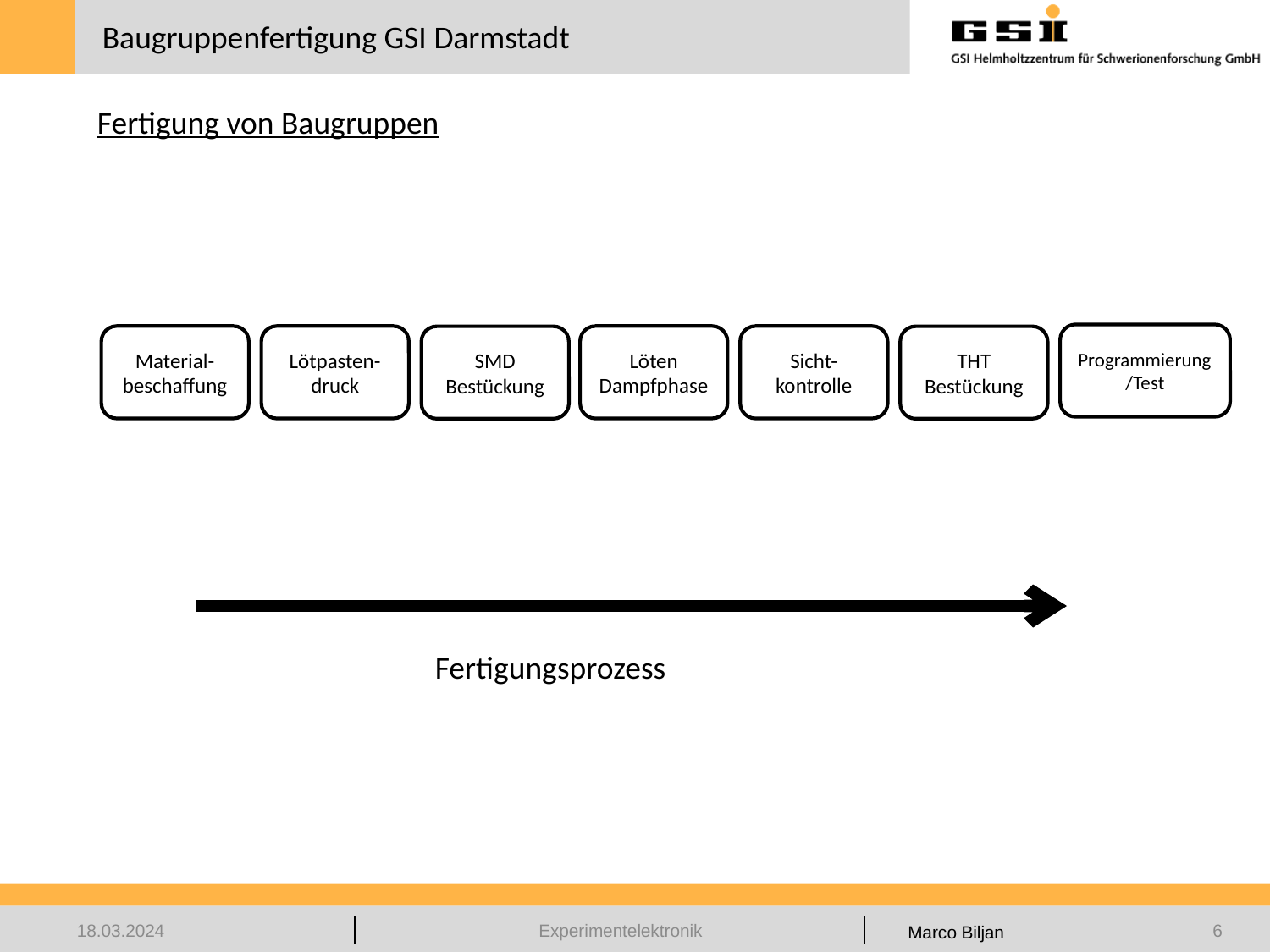

Baugruppenfertigung GSI Darmstadt
Fertigung von Baugruppen
Programmierung/Test
Material-beschaffung
Lötpasten-druck
Löten Dampfphase
Sicht-kontrolle
SMD Bestückung
THT Bestückung
Fertigungsprozess
Experimentelektronik
18.03.2024
6